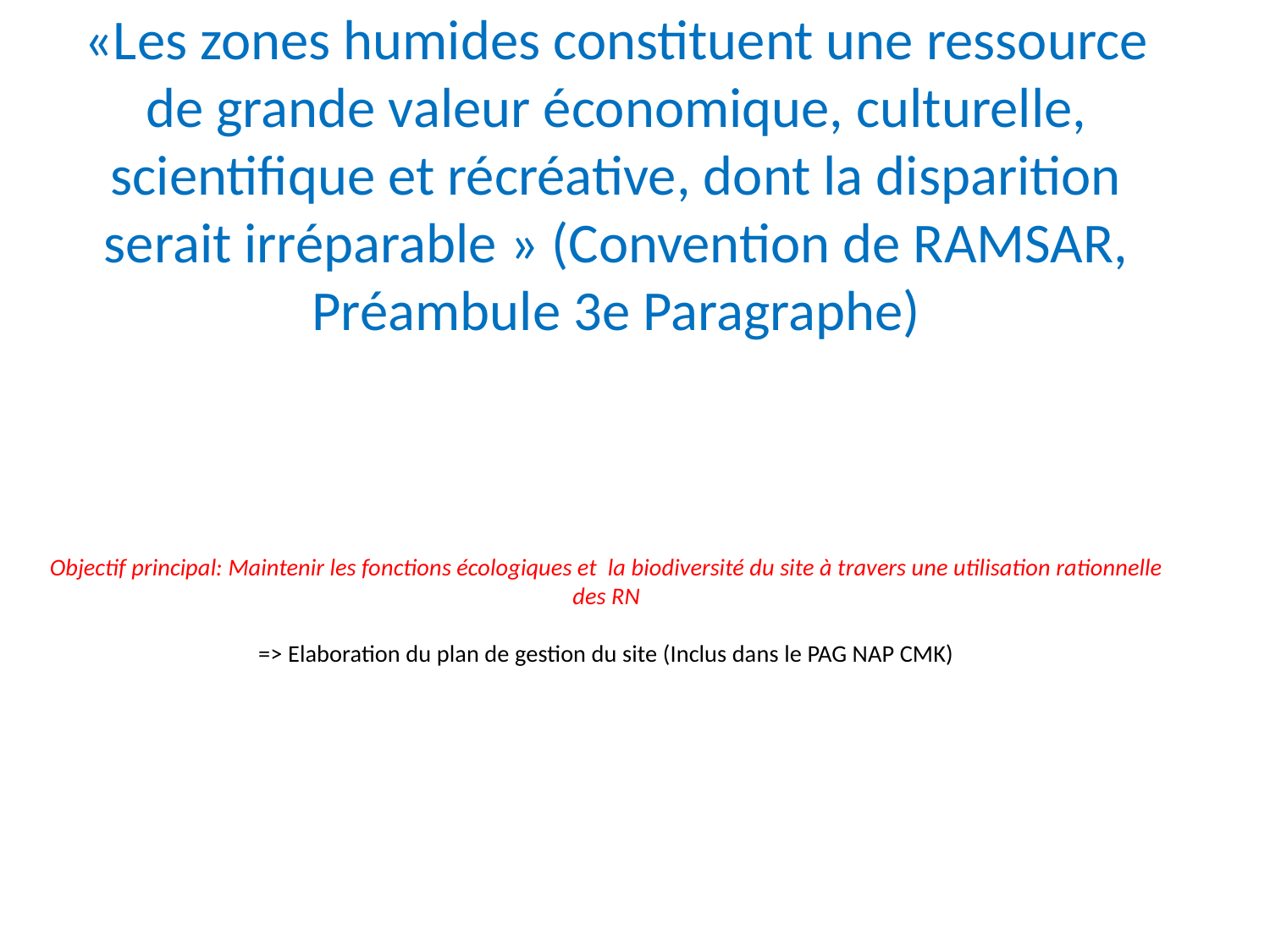

«Les zones humides constituent une ressource de grande valeur économique, culturelle, scientifique et récréative, dont la disparition serait irréparable » (Convention de RAMSAR, Préambule 3e Paragraphe)
# Objectif principal: Maintenir les fonctions écologiques et  la biodiversité du site à travers une utilisation rationnelle des RN => Elaboration du plan de gestion du site (Inclus dans le PAG NAP CMK)